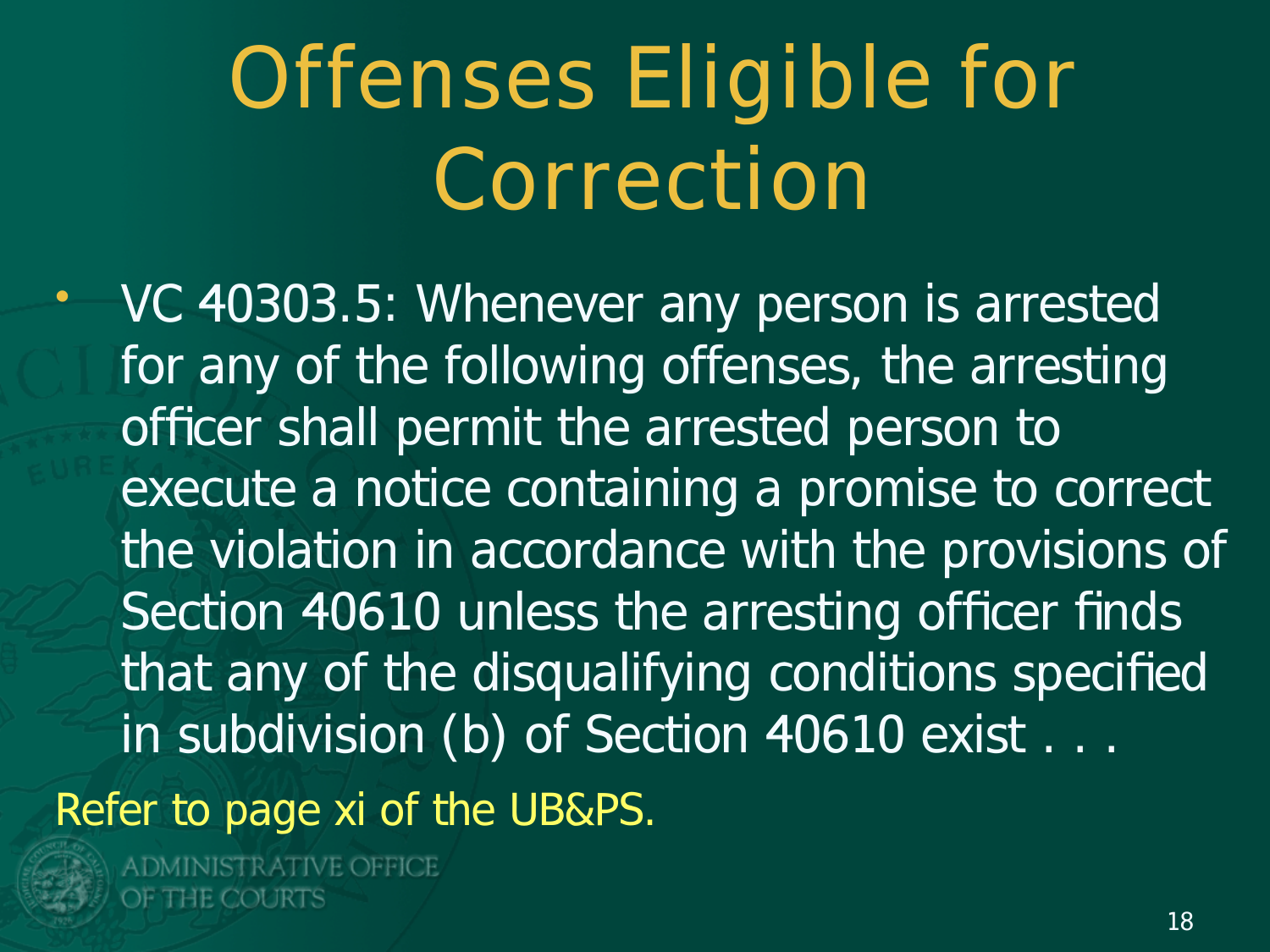

# Offenses Eligible for Correction
VC 40303.5: Whenever any person is arrested for any of the following offenses, the arresting officer shall permit the arrested person to execute a notice containing a promise to correct the violation in accordance with the provisions of Section 40610 unless the arresting officer finds that any of the disqualifying conditions specified in subdivision (b) of Section 40610 exist . . .
Refer to page xi of the UB&PS.
18